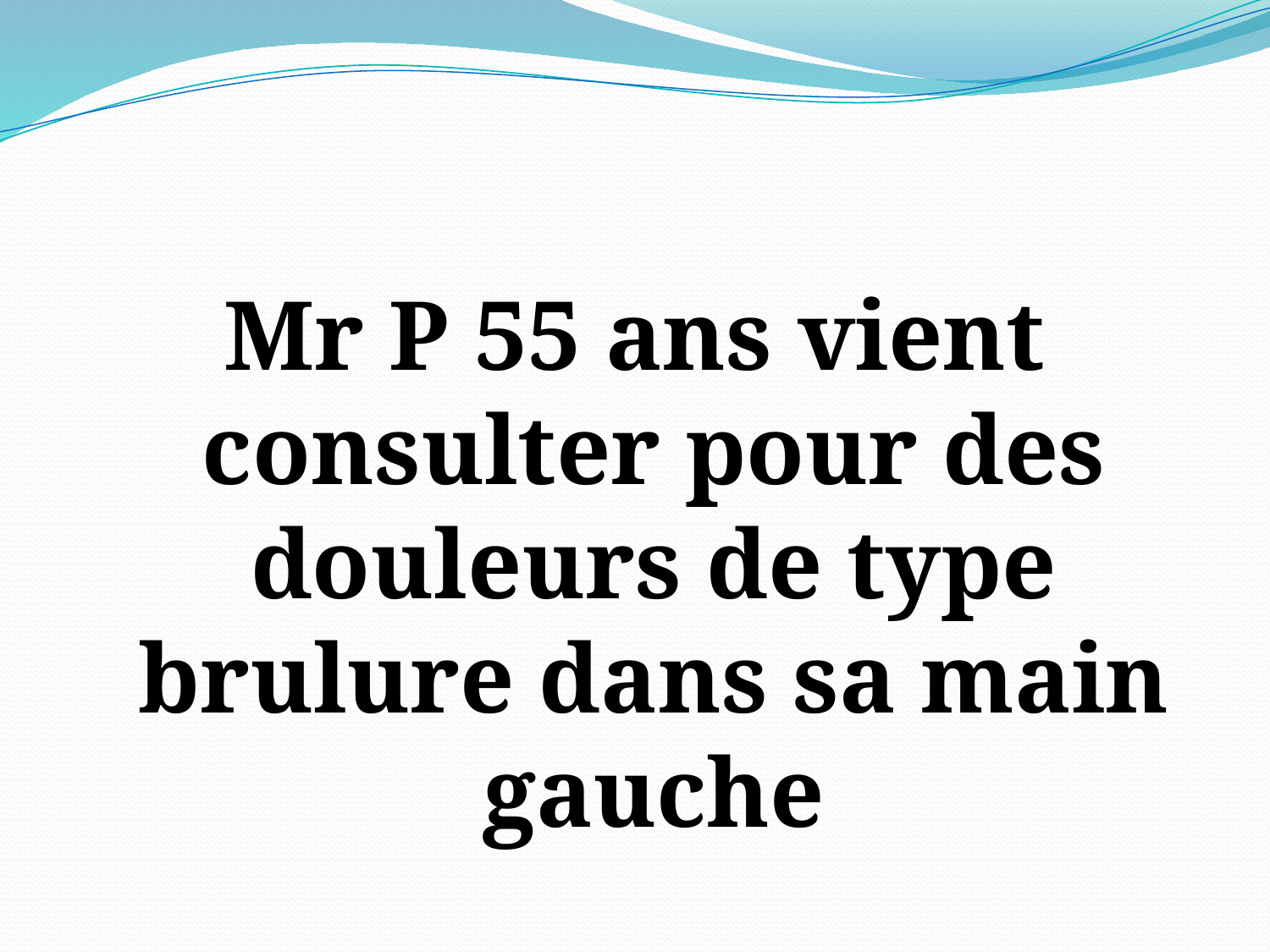

#
Mr P 55 ans vient consulter pour des douleurs de type brulure dans sa main gauche